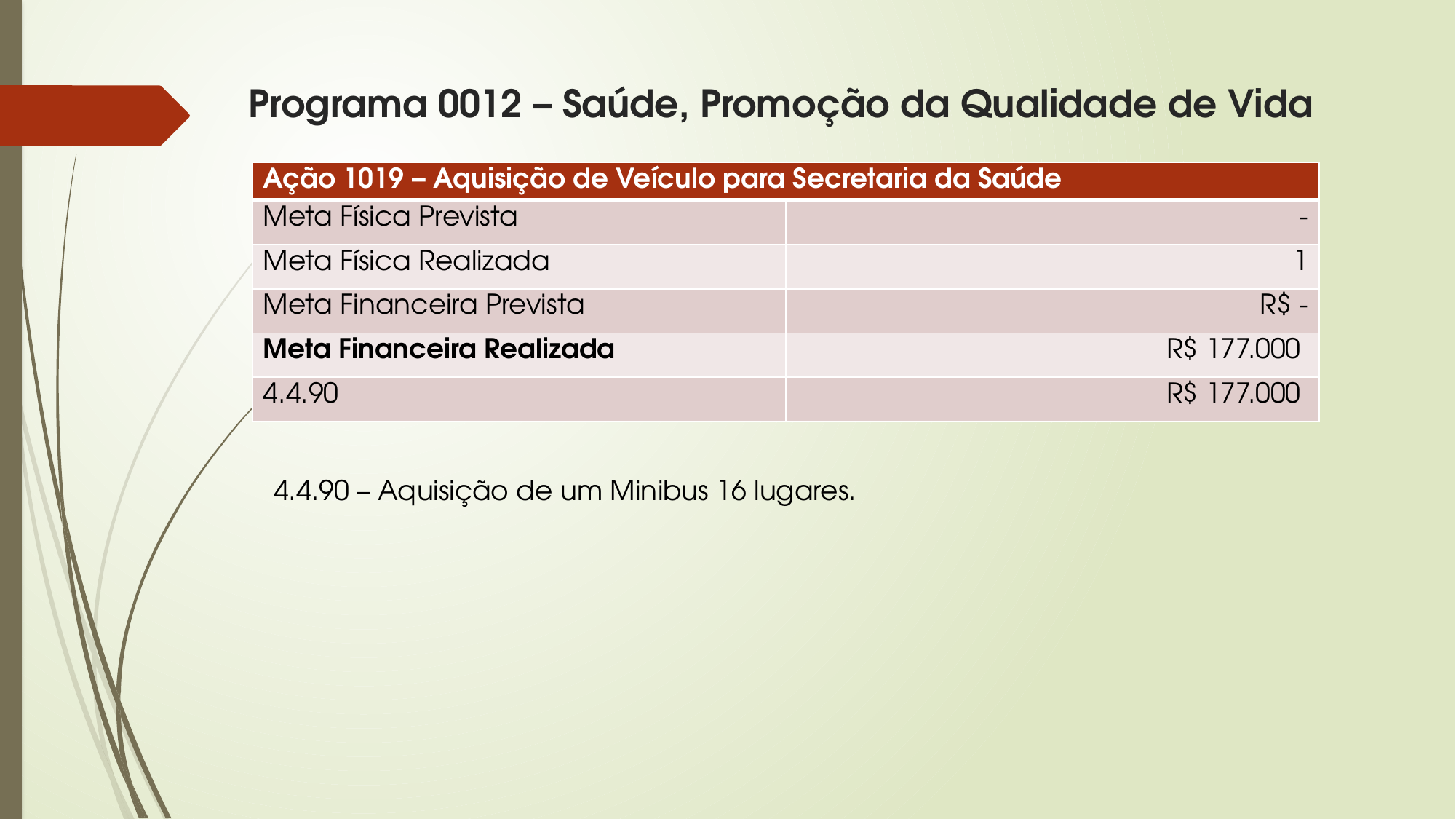

# Programa 0012 – Saúde, Promoção da Qualidade de Vida
| Ação 1019 – Aquisição de Veículo para Secretaria da Saúde |  |
| --- | --- |
| Meta Física Prevista | - |
| Meta Física Realizada | 1 |
| Meta Financeira Prevista | R$ - |
| Meta Financeira Realizada | R$ 177.000 |
| 4.4.90 | R$ 177.000 |
4.4.90 – Aquisição de um Minibus 16 lugares.